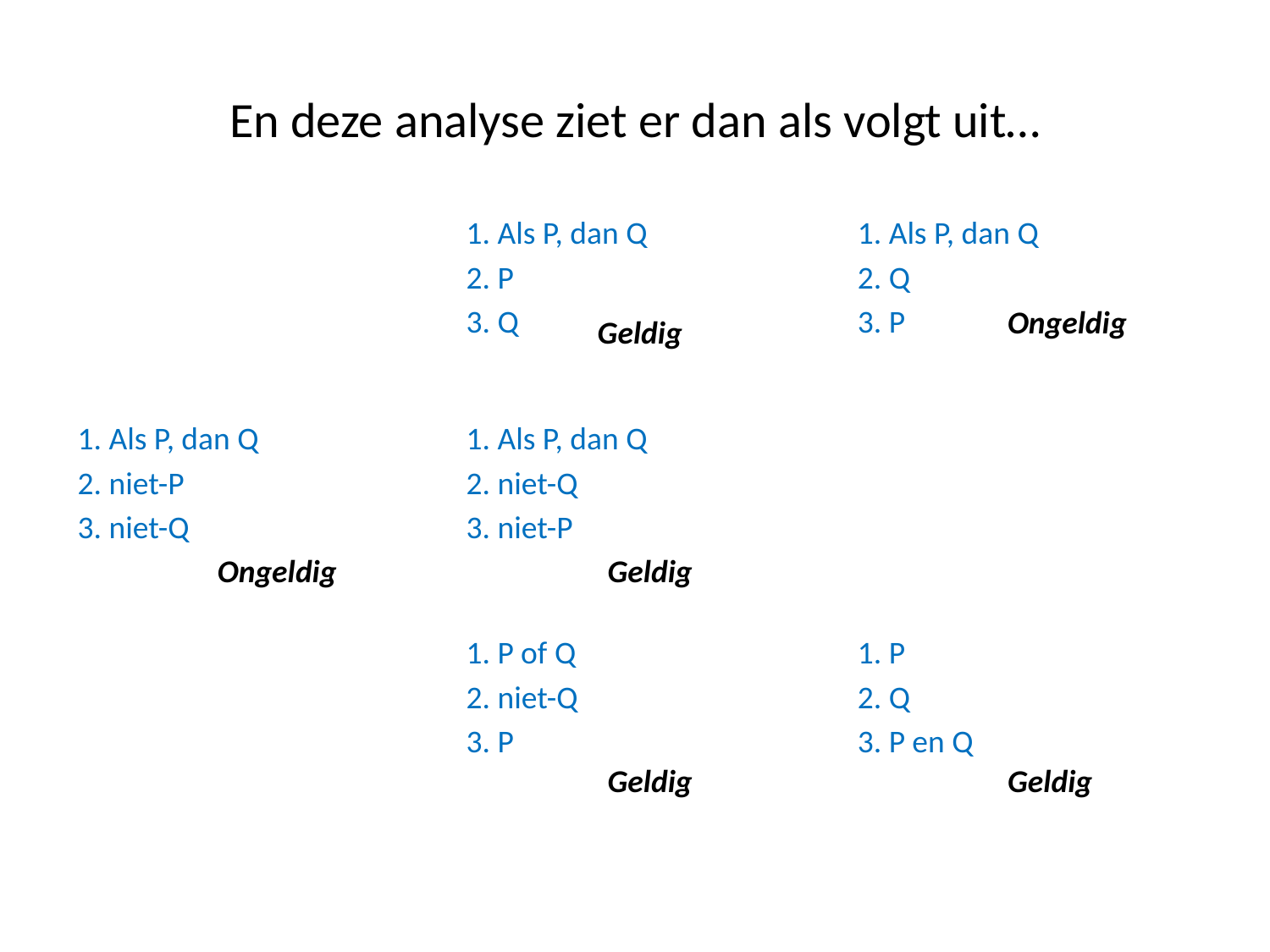

# En deze analyse ziet er dan als volgt uit…
1. Als P, dan Q
2. P
3. Q

1. Als P, dan Q
2. Q
3. P

Ongeldig
Geldig
1. Als P, dan Q
2. niet-P
3. niet-Q

1. Als P, dan Q
2. niet-Q
3. niet-P

Ongeldig
Geldig
1. P of Q
2. niet-Q
3. P

1. P
2. Q
3. P en Q

Geldig
Geldig